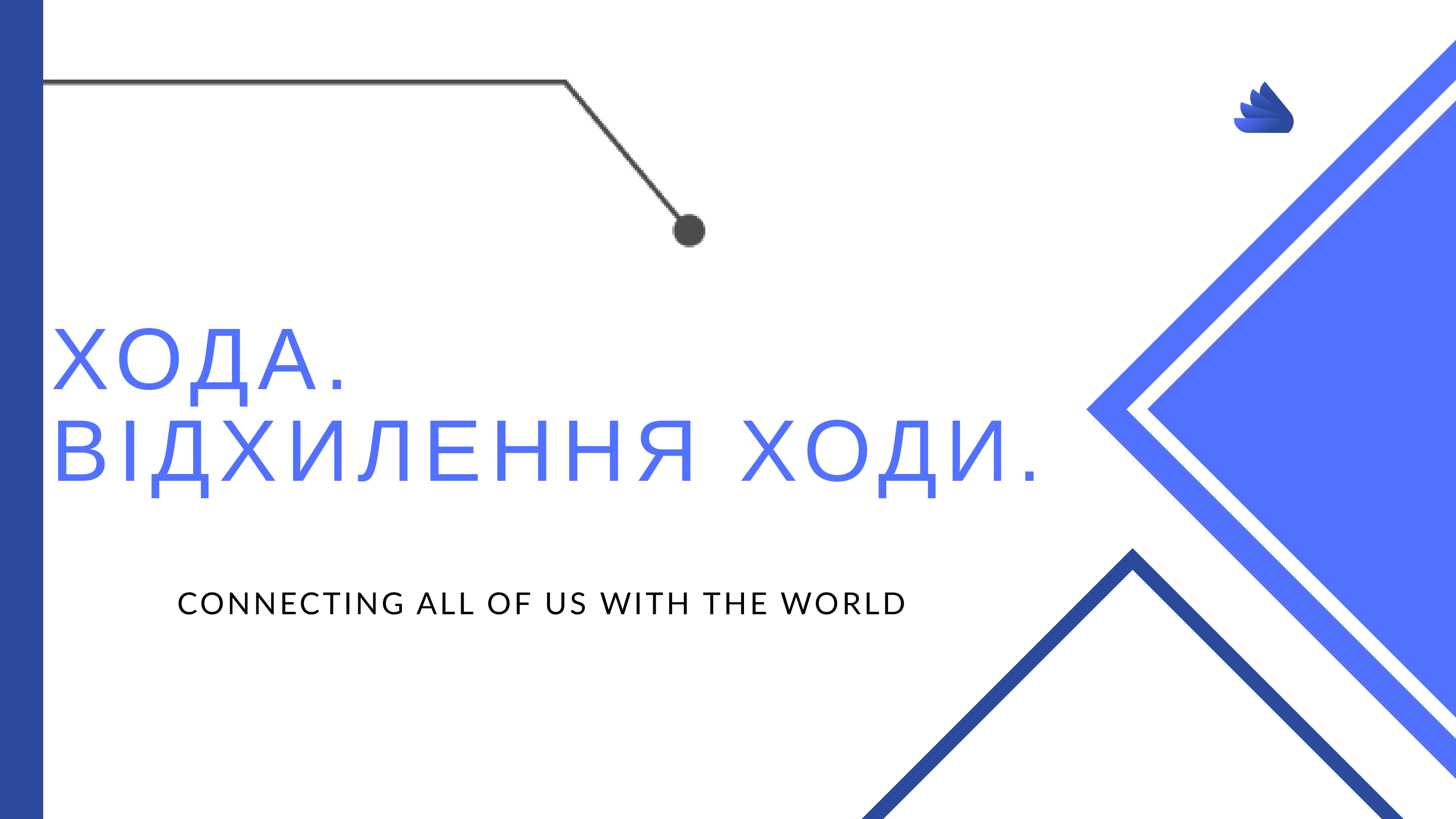

ХОДА.
ВІДХИЛЕННЯ ХОДИ.
CONNECTING ALL OF US WITH THE WORLD